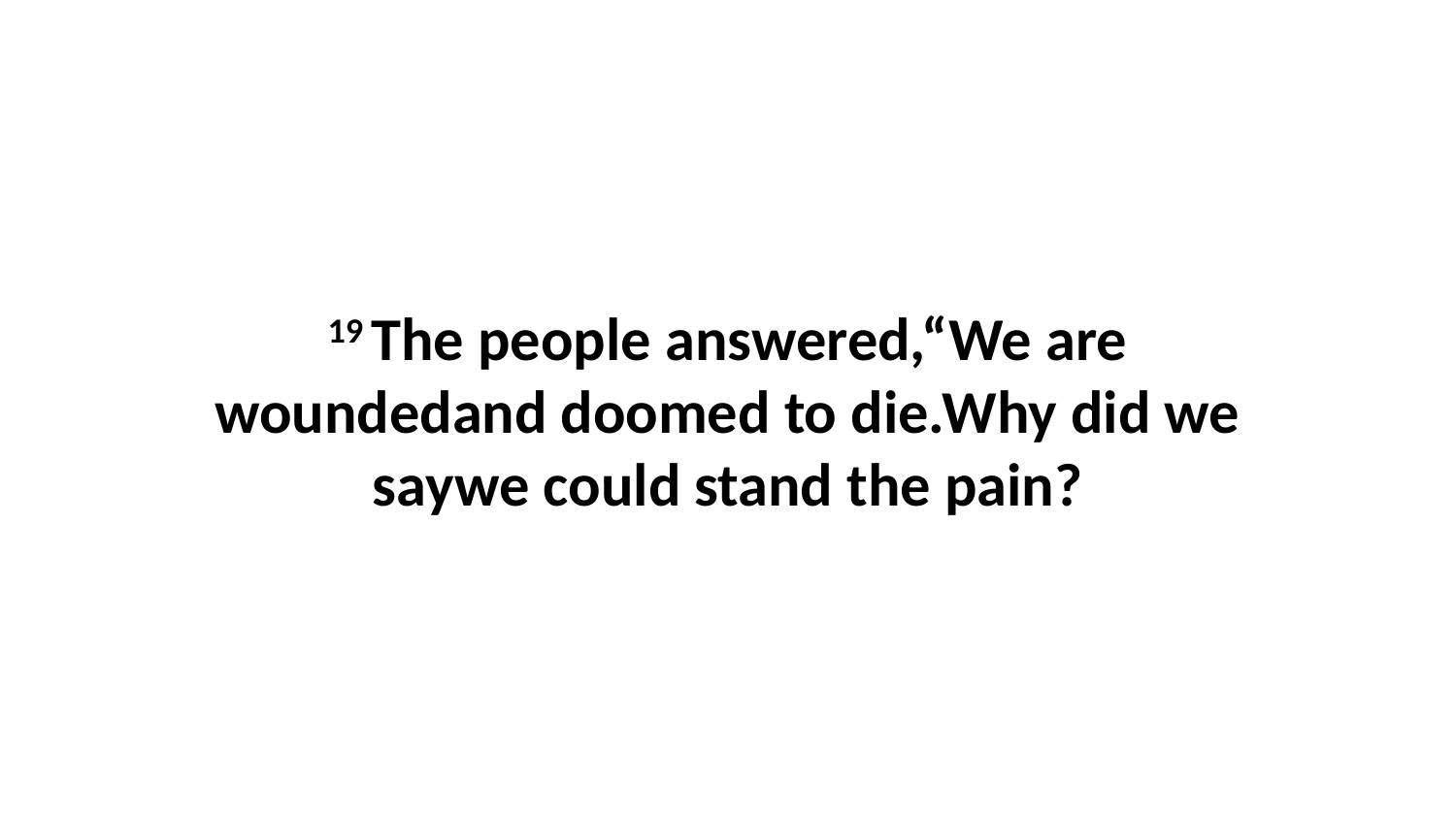

19 The people answered,“We are woundedand doomed to die.Why did we saywe could stand the pain?